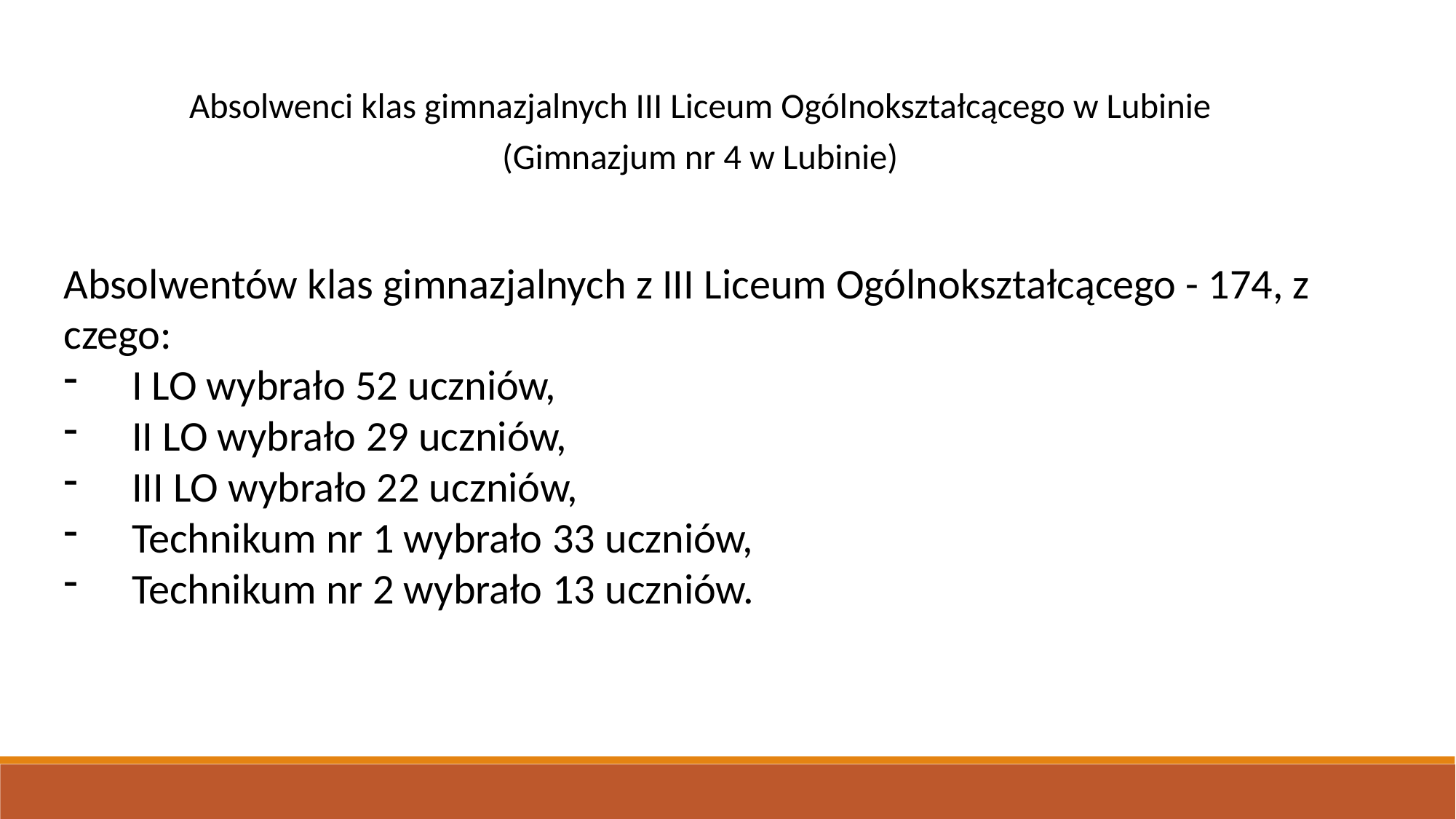

Absolwenci klas gimnazjalnych III Liceum Ogólnokształcącego w Lubinie
(Gimnazjum nr 4 w Lubinie)
Absolwentów klas gimnazjalnych z III Liceum Ogólnokształcącego - 174, z czego:
I LO wybrało 52 uczniów,
II LO wybrało 29 uczniów,
III LO wybrało 22 uczniów,
Technikum nr 1 wybrało 33 uczniów,
Technikum nr 2 wybrało 13 uczniów.